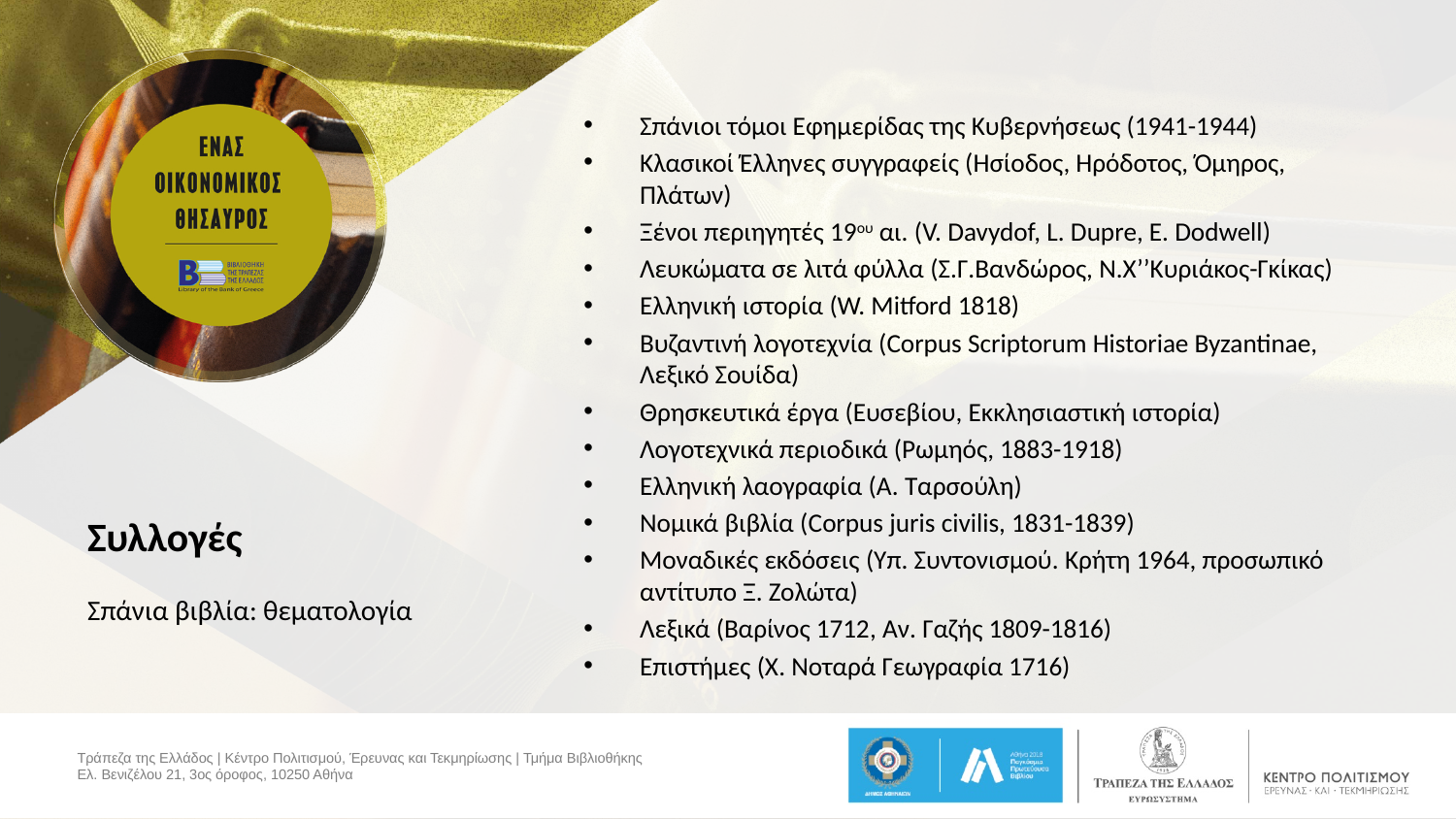

Σπάνιοι τόμοι Εφημερίδας της Κυβερνήσεως (1941-1944)
Κλασικοί Έλληνες συγγραφείς (Ησίοδος, Ηρόδοτος, Όμηρος, Πλάτων)
Ξένοι περιηγητές 19ου αι. (V. Davydof, L. Dupre, E. Dodwell)
Λευκώματα σε λιτά φύλλα (Σ.Γ.Βανδώρος, Ν.Χ’’Κυριάκος-Γκίκας)
Ελληνική ιστορία (W. Mitford 1818)
Βυζαντινή λογοτεχνία (Corpus Scriptorum Historiae Byzantinae, Λεξικό Σουίδα)
Θρησκευτικά έργα (Ευσεβίου, Εκκλησιαστική ιστορία)
Λογοτεχνικά περιοδικά (Ρωμηός, 1883-1918)
Ελληνική λαογραφία (Α. Ταρσούλη)
Νομικά βιβλία (Corpus juris civilis, 1831-1839)
Μοναδικές εκδόσεις (Υπ. Συντονισμού. Κρήτη 1964, προσωπικό αντίτυπο Ξ. Ζολώτα)
Λεξικά (Βαρίνος 1712, Αν. Γαζής 1809-1816)
Επιστήμες (Χ. Νοταρά Γεωγραφία 1716)
# Συλλογές
Σπάνια βιβλία: θεματολογία